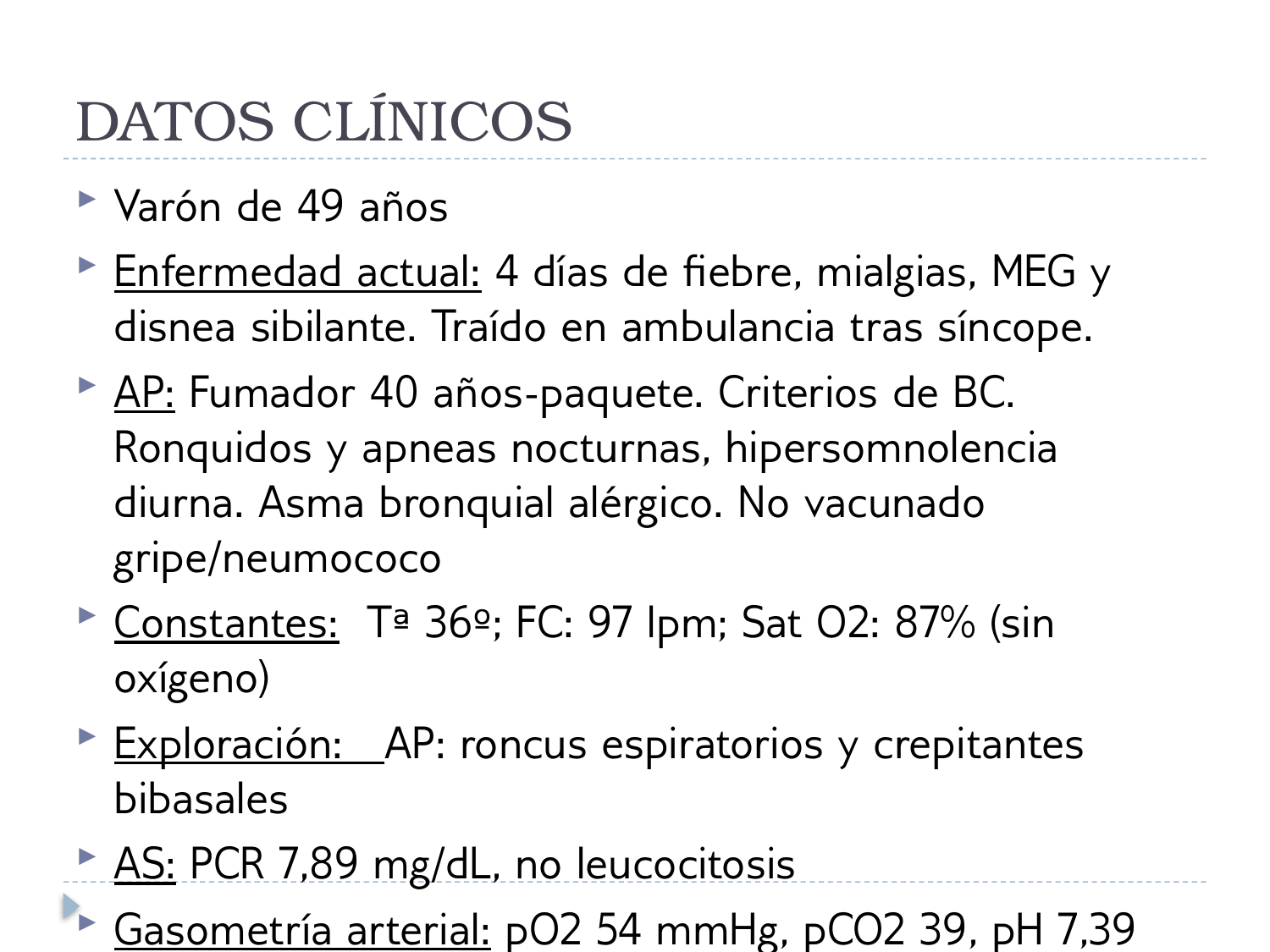

# DATOS CLÍNICOS
Varón de 49 años
Enfermedad actual: 4 días de fiebre, mialgias, MEG y disnea sibilante. Traído en ambulancia tras síncope.
AP: Fumador 40 años-paquete. Criterios de BC. Ronquidos y apneas nocturnas, hipersomnolencia diurna. Asma bronquial alérgico. No vacunado gripe/neumococo
Constantes:  Tª 36º; FC: 97 lpm; Sat O2: 87% (sin oxígeno)
Exploración:   AP: roncus espiratorios y crepitantes bibasales
AS: PCR 7,89 mg/dL, no leucocitosis
Gasometría arterial: pO2 54 mmHg, pCO2 39, pH 7,39